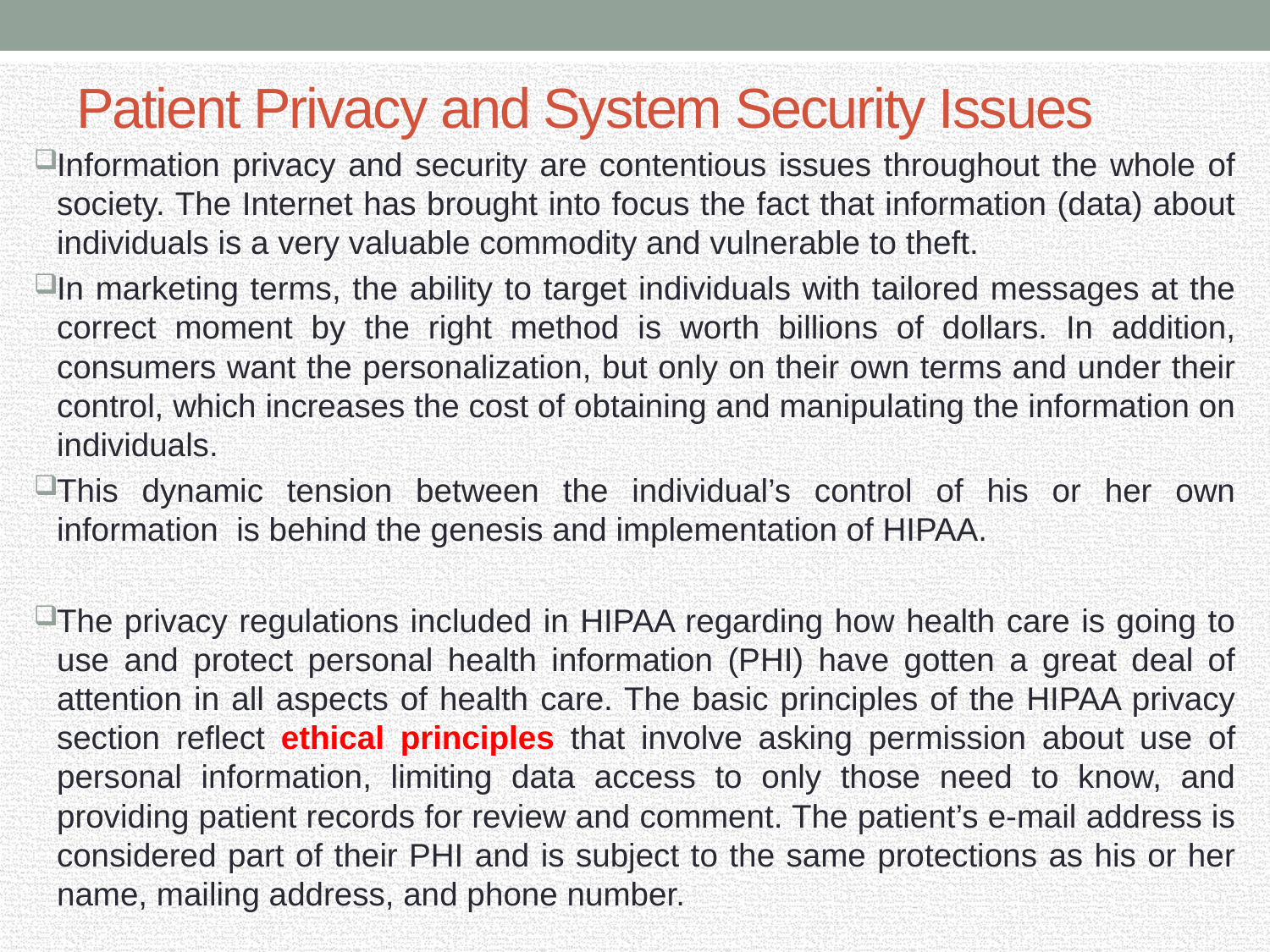

# Patient Privacy and System Security Issues
Information privacy and security are contentious issues throughout the whole of society. The Internet has brought into focus the fact that information (data) about individuals is a very valuable commodity and vulnerable to theft.
In marketing terms, the ability to target individuals with tailored messages at the correct moment by the right method is worth billions of dollars. In addition, consumers want the personalization, but only on their own terms and under their control, which increases the cost of obtaining and manipulating the information on individuals.
This dynamic tension between the individual’s control of his or her own information  is behind the genesis and implementation of HIPAA.

The privacy regulations included in HIPAA regarding how health care is going to use and protect personal health information (PHI) have gotten a great deal of attention in all aspects of health care. The basic principles of the HIPAA privacy section reflect ethical principles that involve asking permission about use of personal information, limiting data access to only those need to know, and providing patient records for review and comment. The patient’s e-mail address is considered part of their PHI and is subject to the same protections as his or her name, mailing address, and phone number.